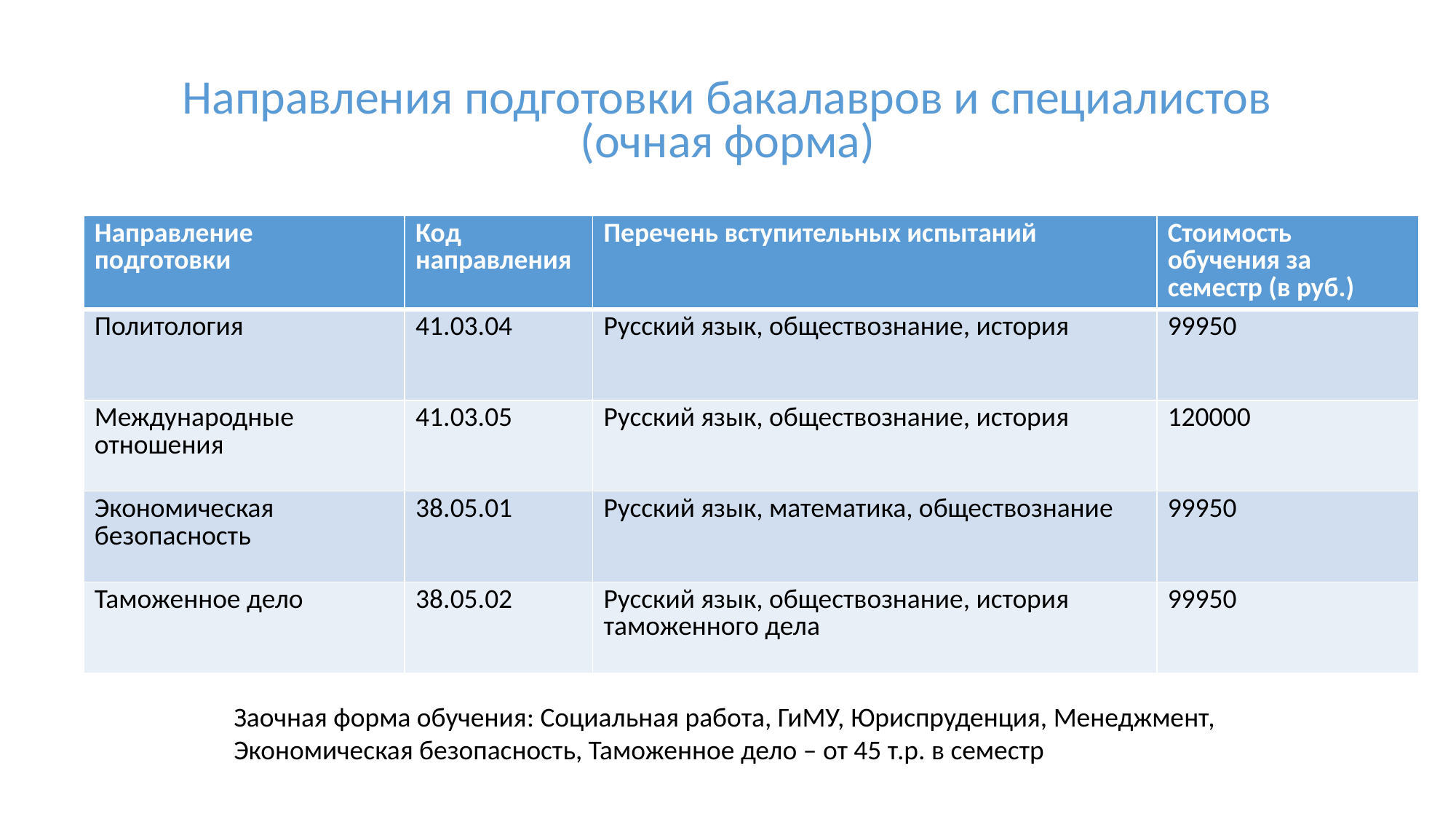

# Направления подготовки бакалавров и специалистов (очная форма)
| Направление подготовки | Код направления | Перечень вступительных испытаний | Стоимость обучения за семестр (в руб.) |
| --- | --- | --- | --- |
| Политология | 41.03.04 | Русский язык, обществознание, история | 99950 |
| Международные отношения | 41.03.05 | Русский язык, обществознание, история | 120000 |
| Экономическая безопасность | 38.05.01 | Русский язык, математика, обществознание | 99950 |
| Таможенное дело | 38.05.02 | Русский язык, обществознание, история таможенного дела | 99950 |
Заочная форма обучения: Социальная работа, ГиМУ, Юриспруденция, Менеджмент,
Экономическая безопасность, Таможенное дело – от 45 т.р. в семестр